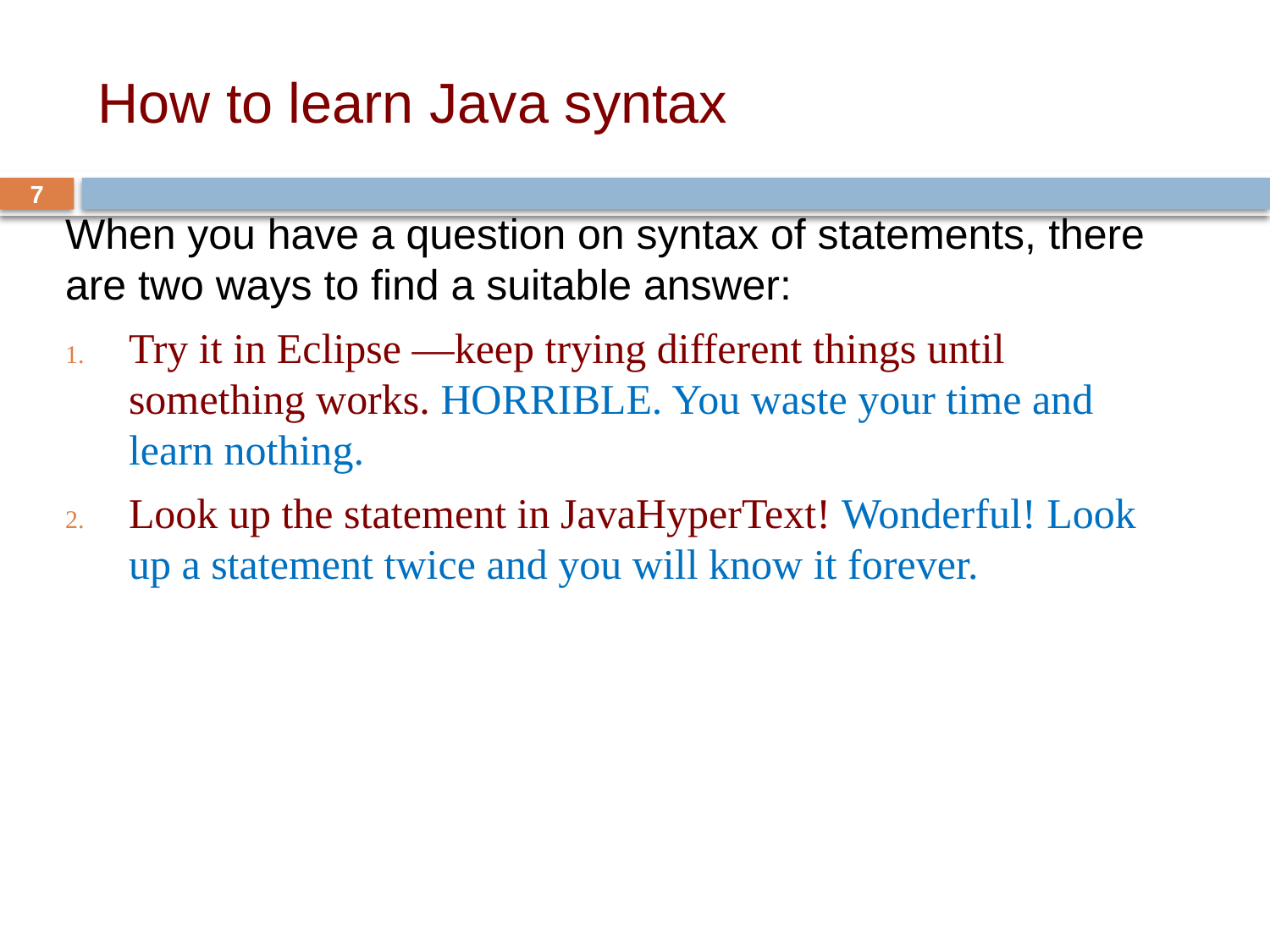

# How to learn Java syntax
7
When you have a question on syntax of statements, there are two ways to find a suitable answer:
Try it in Eclipse —keep trying different things until something works. HORRIBLE. You waste your time and learn nothing.
Look up the statement in JavaHyperText! Wonderful! Look up a statement twice and you will know it forever.